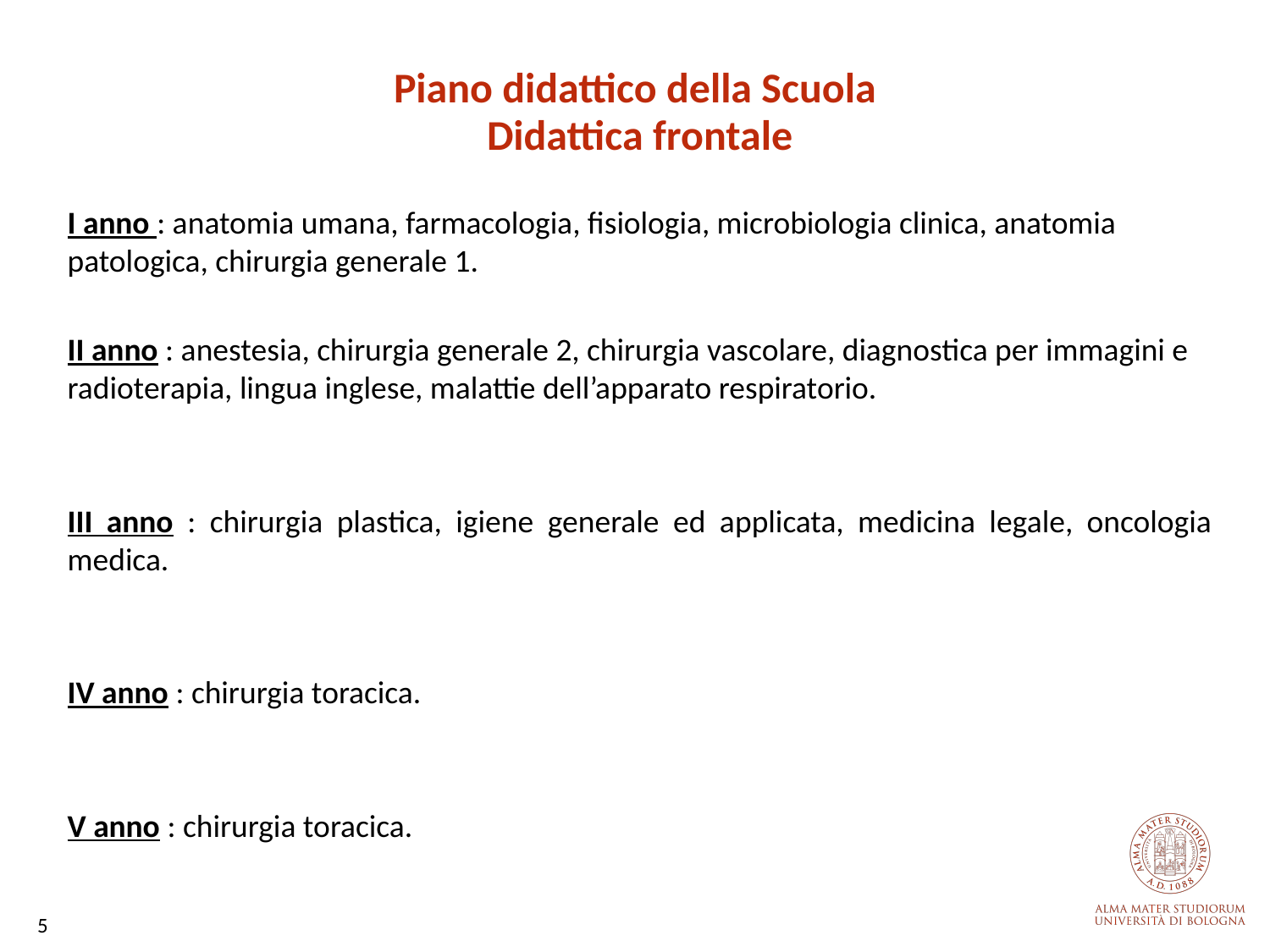

Piano didattico della Scuola
Didattica frontale
I anno : anatomia umana, farmacologia, fisiologia, microbiologia clinica, anatomia patologica, chirurgia generale 1.

II anno : anestesia, chirurgia generale 2, chirurgia vascolare, diagnostica per immagini e radioterapia, lingua inglese, malattie dell’apparato respiratorio.

III anno : chirurgia plastica, igiene generale ed applicata, medicina legale, oncologia medica.

IV anno : chirurgia toracica.

V anno : chirurgia toracica.